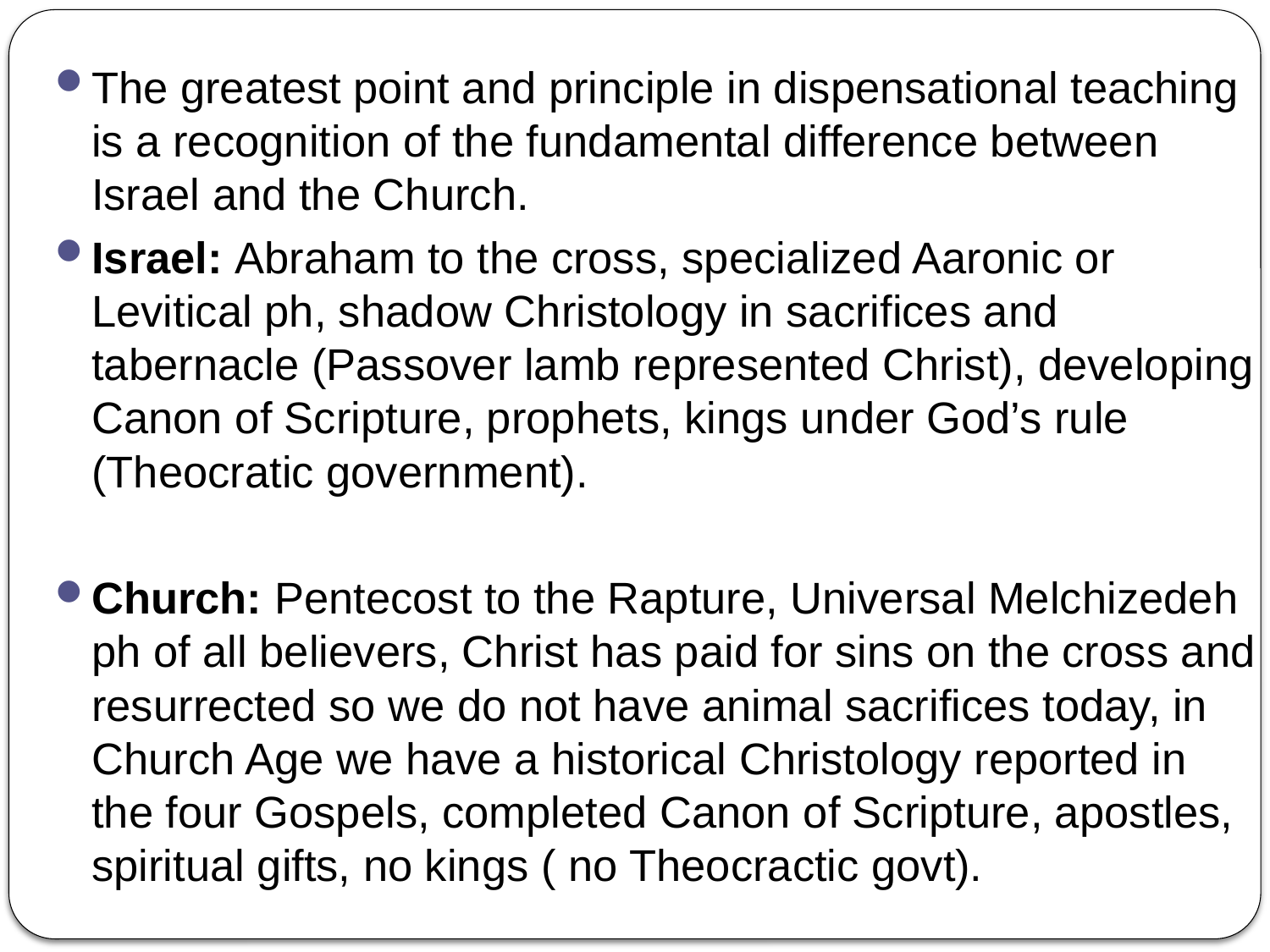

The greatest point and principle in dispensational teaching is a recognition of the fundamental difference between Israel and the Church.
Israel: Abraham to the cross, specialized Aaronic or Levitical ph, shadow Christology in sacrifices and tabernacle (Passover lamb represented Christ), developing Canon of Scripture, prophets, kings under God’s rule (Theocratic government).

Church: Pentecost to the Rapture, Universal Melchizedeh ph of all believers, Christ has paid for sins on the cross and resurrected so we do not have animal sacrifices today, in Church Age we have a historical Christology reported in the four Gospels, completed Canon of Scripture, apostles, spiritual gifts, no kings ( no Theocractic govt).